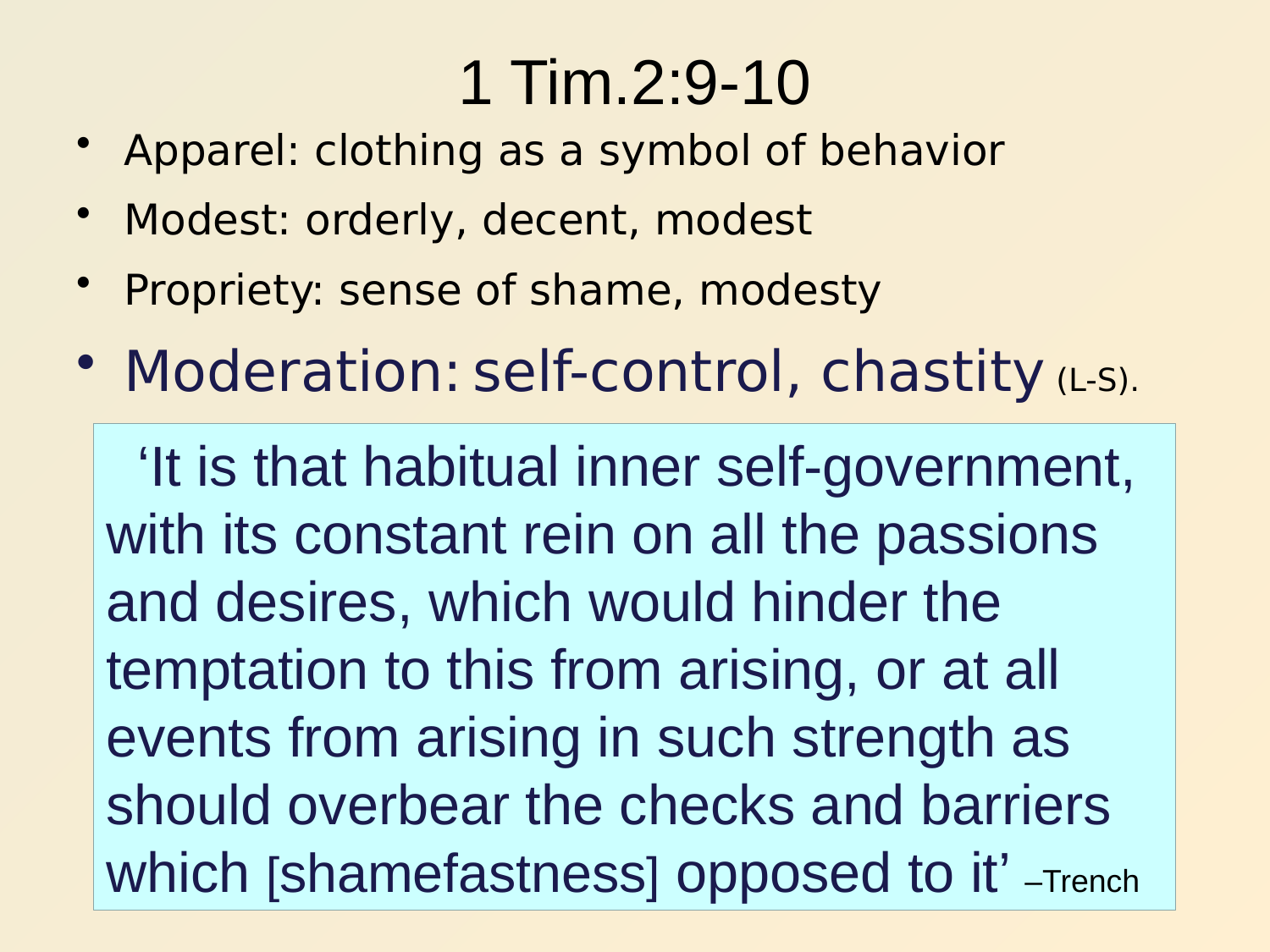

# 1 Tim.2:9-10
Apparel: clothing as a symbol of behavior
Modest: orderly, decent, modest
Propriety: sense of shame, modesty
Moderation: self-control, chastity (L-S).

  ‘It is that habitual inner self-government, with its constant rein on all the passions and desires, which would hinder the temptation to this from arising, or at all events from arising in such strength as should overbear the checks and barriers which [shamefastness] opposed to it’ –Trench